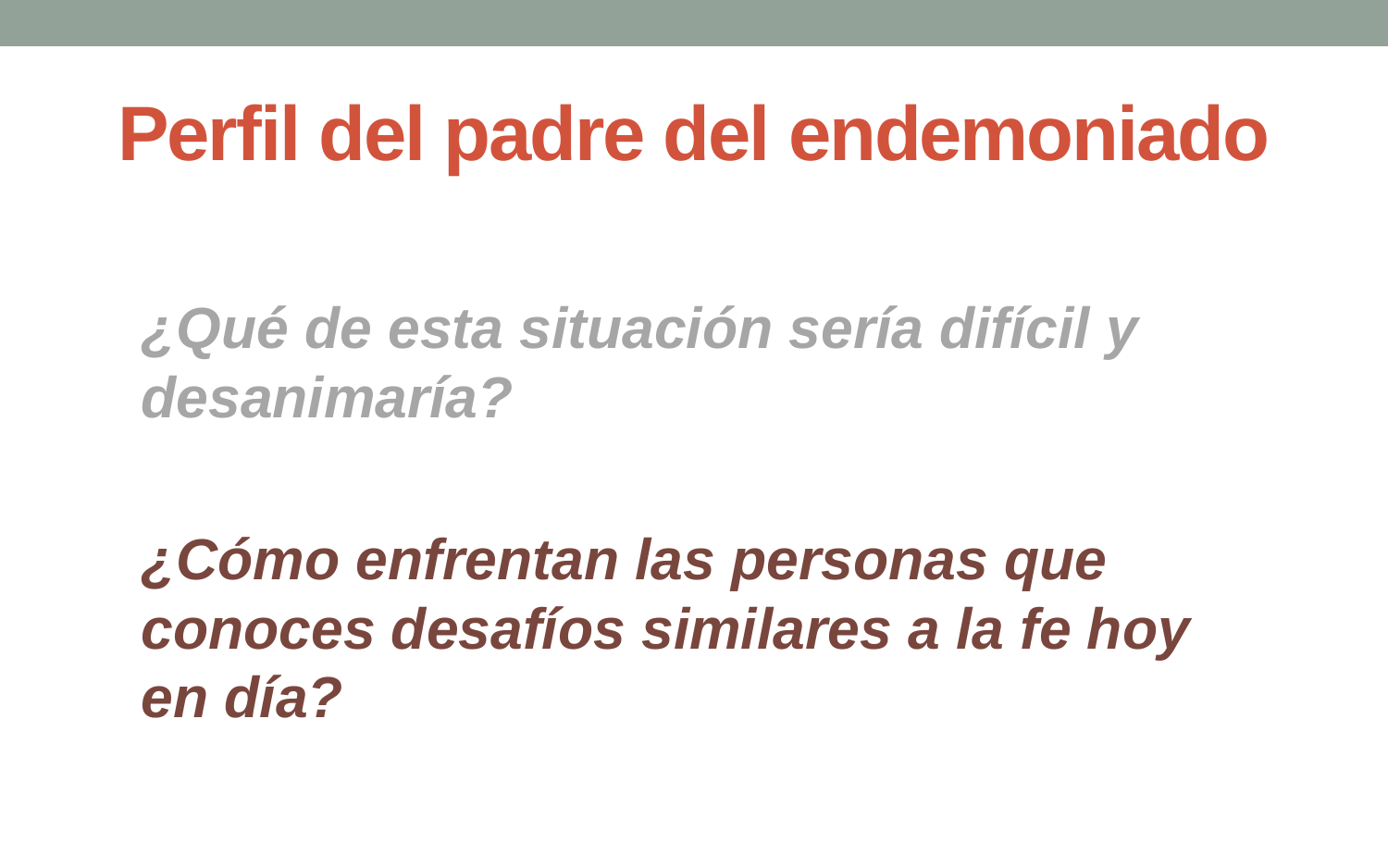

# Perfil del padre del endemoniado

¿Qué de esta situación sería difícil y desanimaría?

¿Cómo enfrentan las personas que conoces desafíos similares a la fe hoy en día?